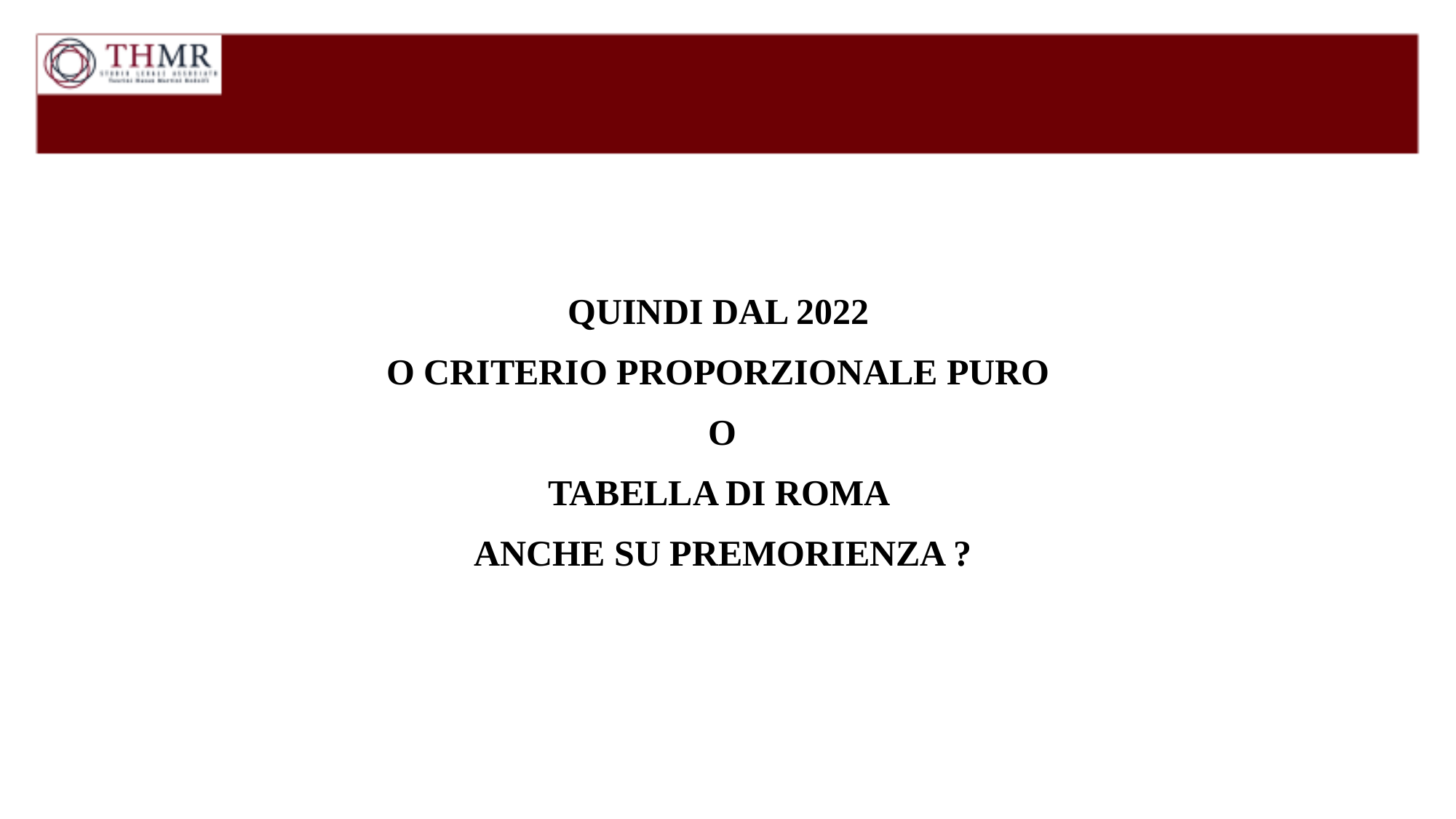

QUINDI DAL 2022
O CRITERIO PROPORZIONALE PURO
O
TABELLA DI ROMA
ANCHE SU PREMORIENZA ?